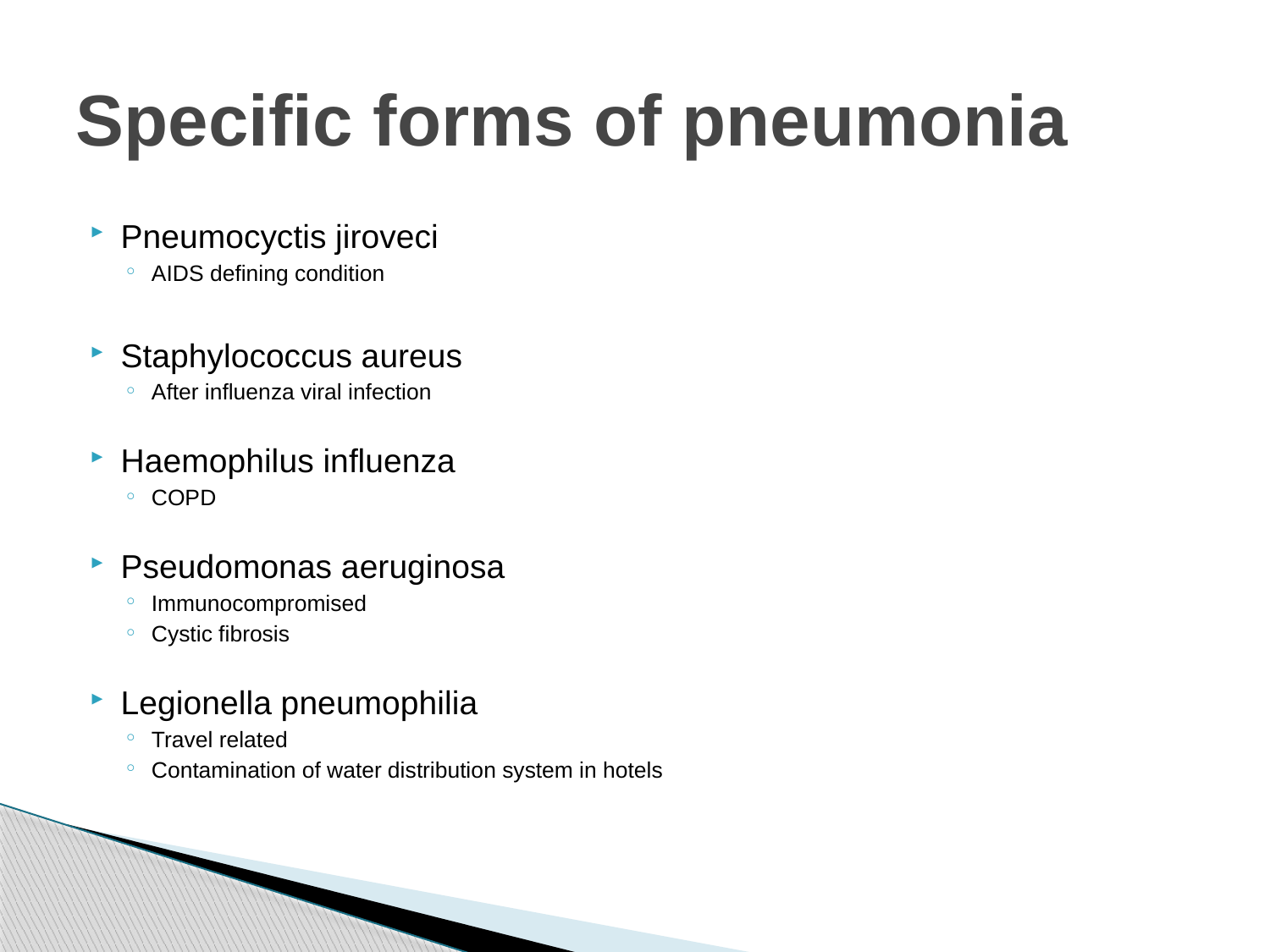

# Specific forms of pneumonia

Pneumocyctis jiroveci
AIDS defining condition

Staphylococcus aureus
After influenza viral infection

Haemophilus influenza
COPD

Pseudomonas aeruginosa
Immunocompromised
Cystic fibrosis

Legionella pneumophilia
Travel related
Contamination of water distribution system in hotels